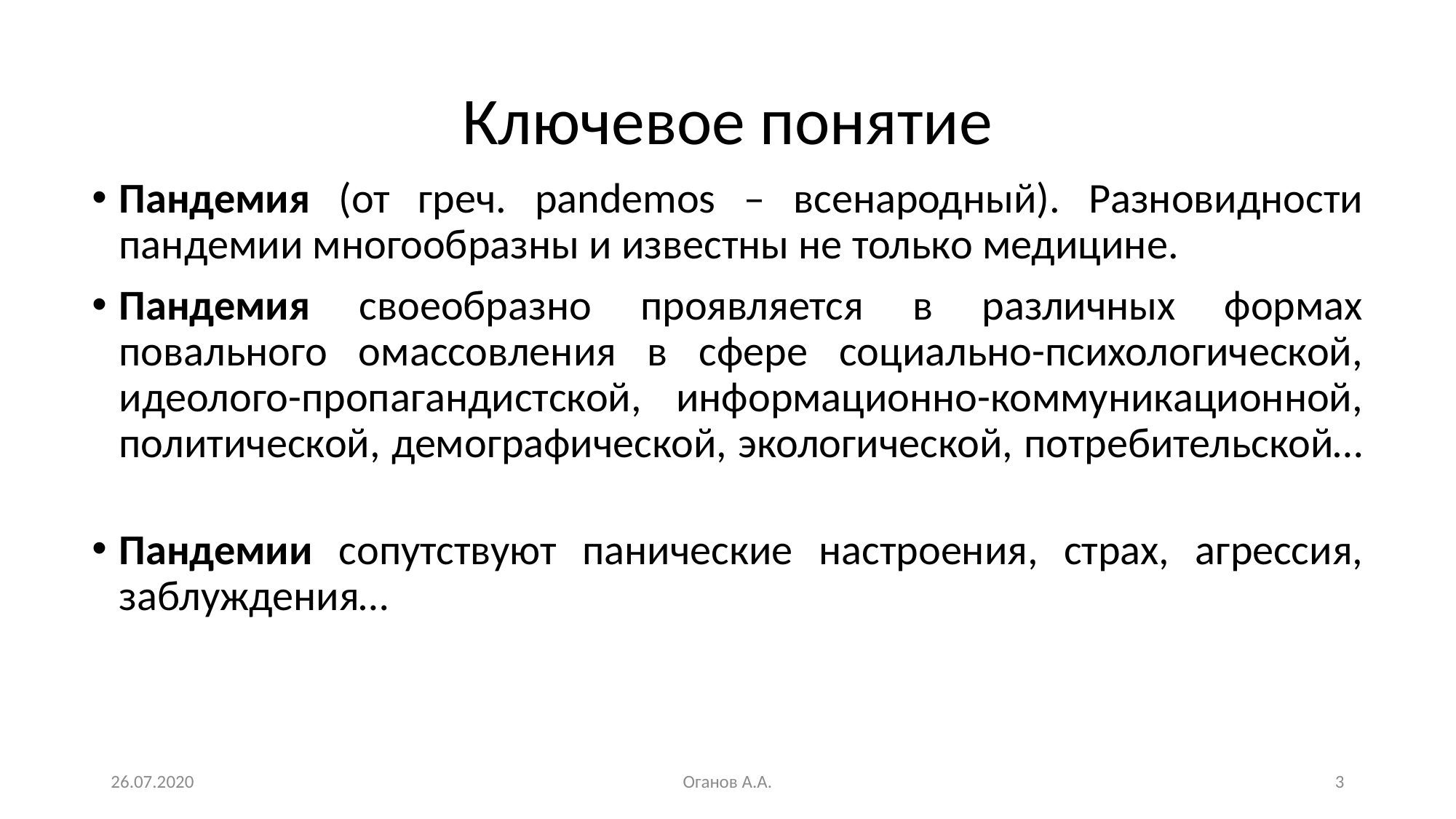

# Ключевое понятие
Пандемия (от греч. рandemos – всенародный). Разновидности пандемии многообразны и известны не только медицине.
Пандемия своеобразно проявляется в различных формах повального омассовления в сфере социально-психологической, идеолого-пропагандистской, информационно-коммуникационной, политической, демографической, экологической, потребительской…
Пандемии сопутствуют панические настроения, страх, агрессия, заблуждения…
26.07.2020
Оганов А.А.
3